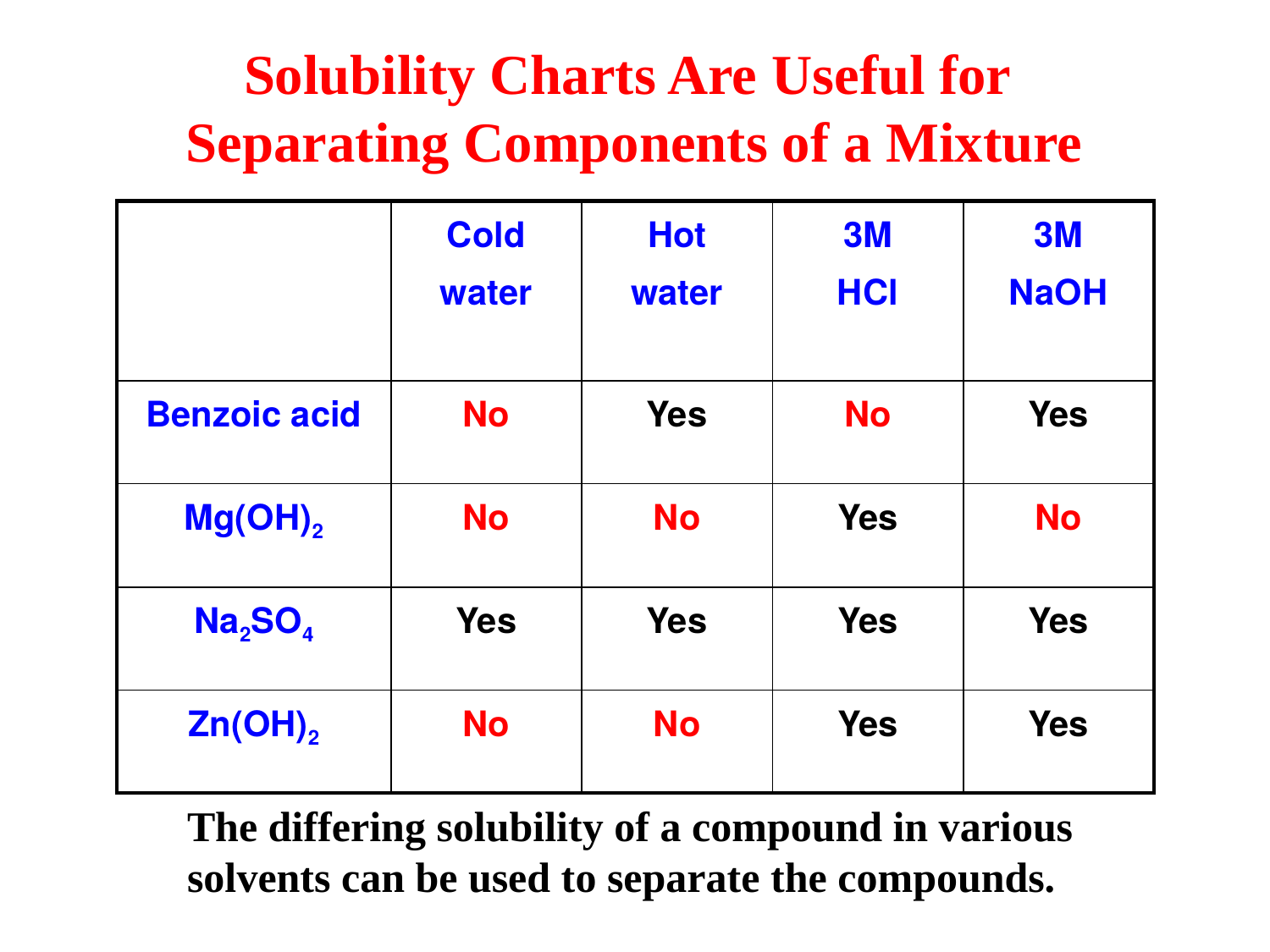

Solubility Charts Are Useful for
Separating Components of a Mixture
|  | Cold water | Hot water | 3M HCl | 3M NaOH |
| --- | --- | --- | --- | --- |
| Benzoic acid | No | Yes | No | Yes |
| Mg(OH)2 | No | No | Yes | No |
| Na2SO4 | Yes | Yes | Yes | Yes |
| Zn(OH)2 | No | No | Yes | Yes |
The differing solubility of a compound in various solvents can be used to separate the compounds.